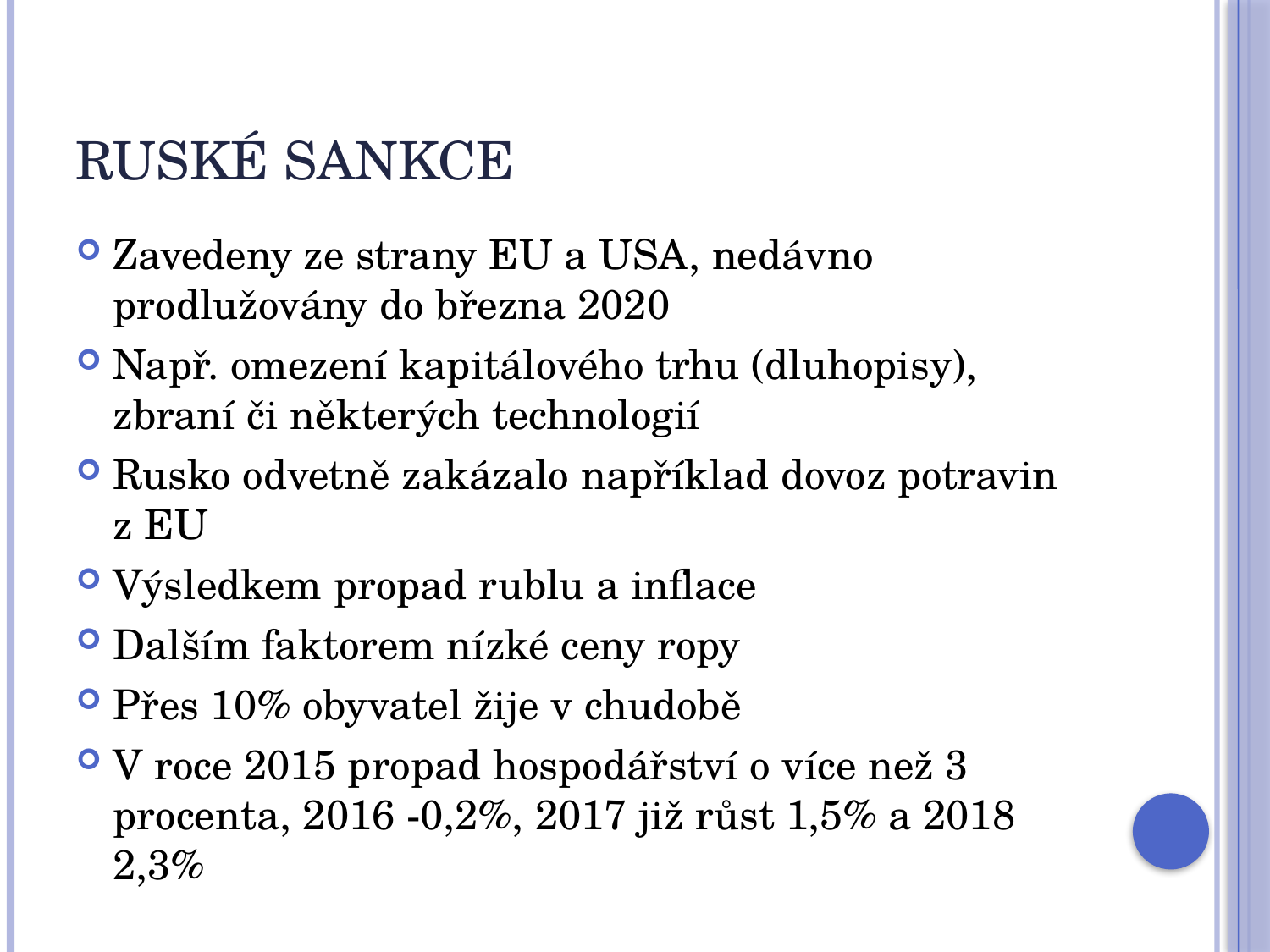

# Ruské sankce
Zavedeny ze strany EU a USA, nedávno prodlužovány do března 2020
Např. omezení kapitálového trhu (dluhopisy), zbraní či některých technologií
Rusko odvetně zakázalo například dovoz potravin z EU
Výsledkem propad rublu a inflace
Dalším faktorem nízké ceny ropy
Přes 10% obyvatel žije v chudobě
V roce 2015 propad hospodářství o více než 3 procenta, 2016 -0,2%, 2017 již růst 1,5% a 2018 2,3%